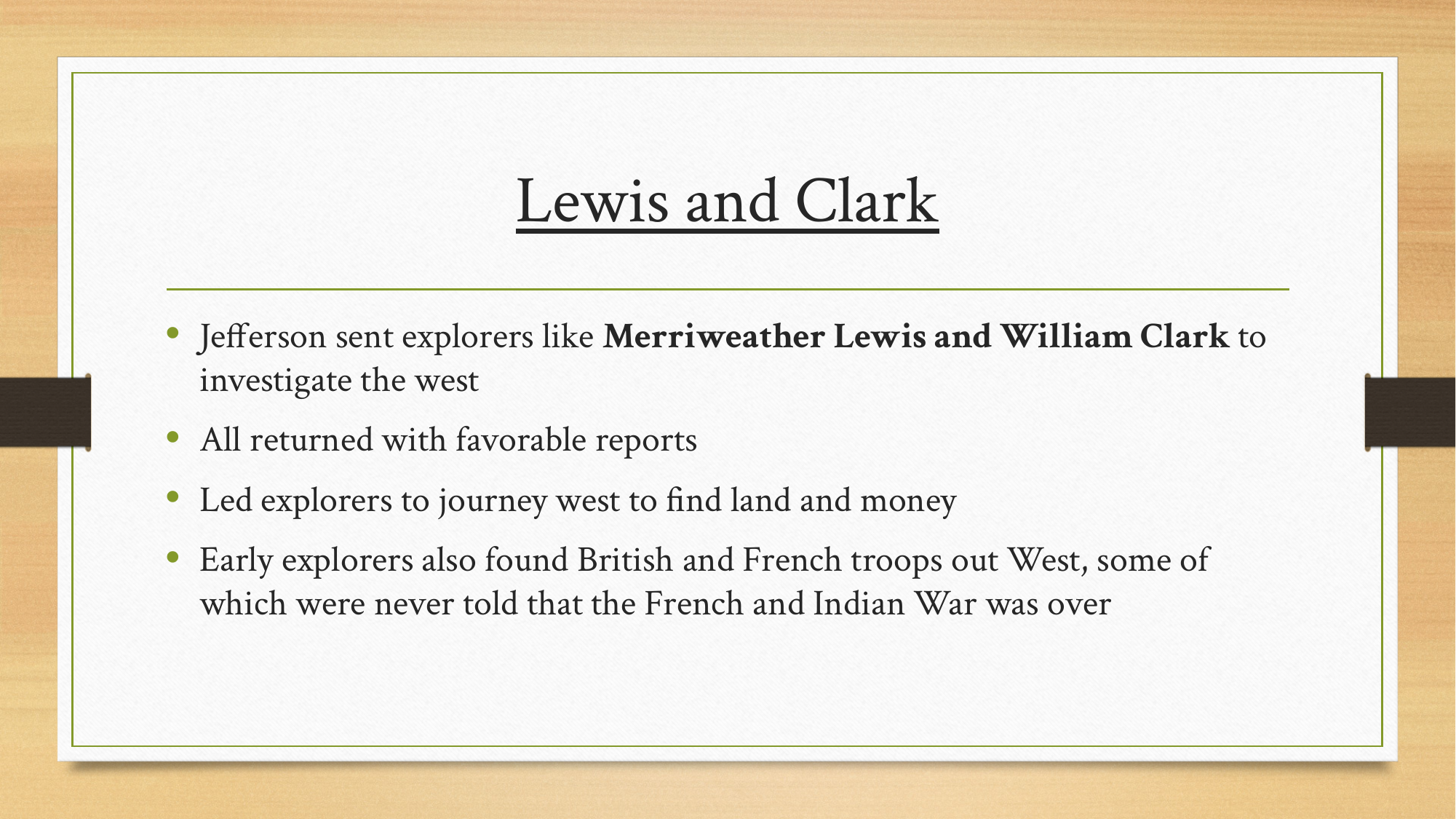

# Lewis and Clark
Jefferson sent explorers like Merriweather Lewis and William Clark to investigate the west
All returned with favorable reports
Led explorers to journey west to find land and money
Early explorers also found British and French troops out West, some of which were never told that the French and Indian War was over